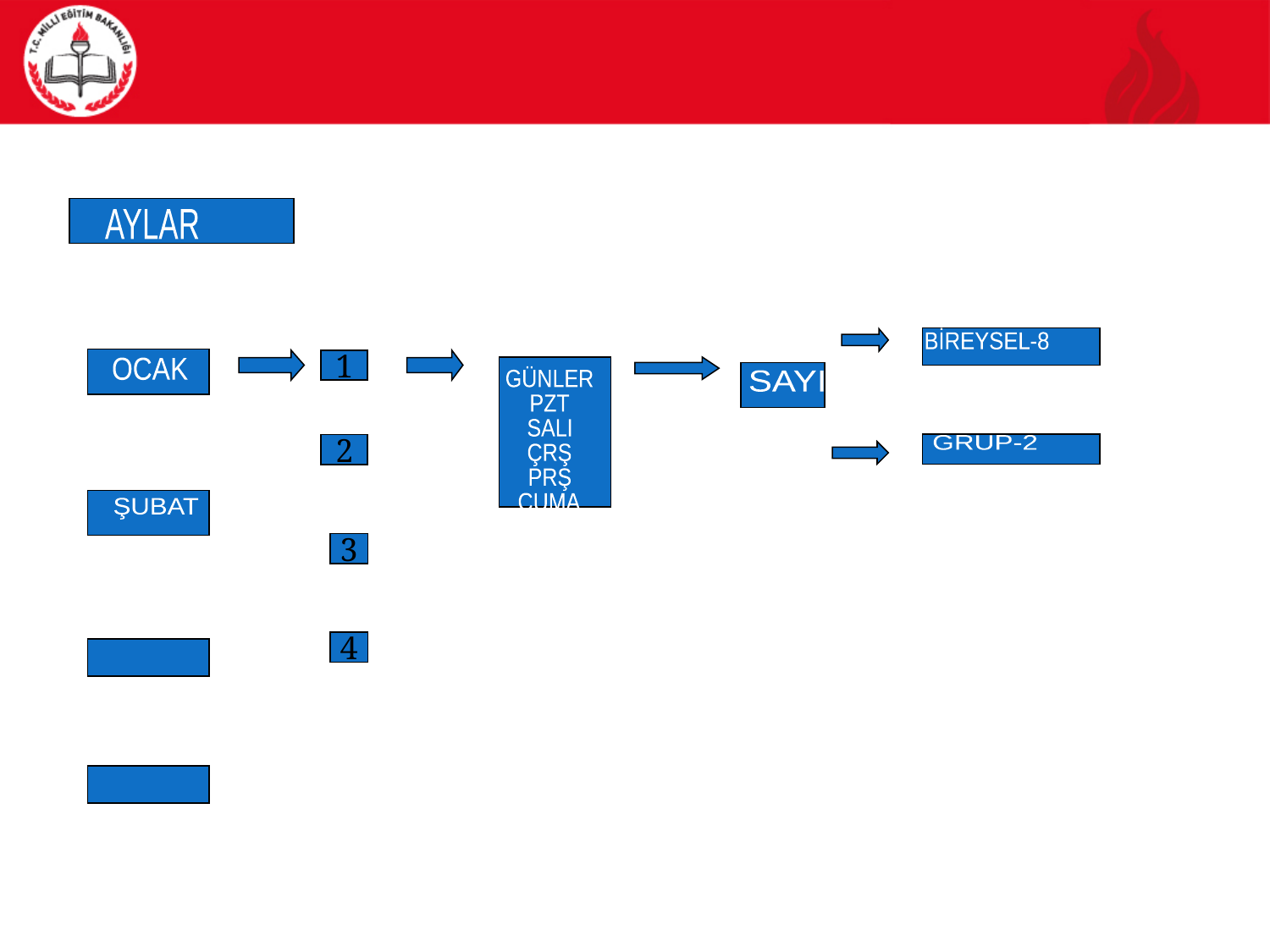

AYLAR

BİREYSEL-8

1

OCAK

GÜNLER
PZT
SALI
ÇRŞ
PRŞ
CUMA
SAYI

2
GRUP-2

ŞUBAT
3
4